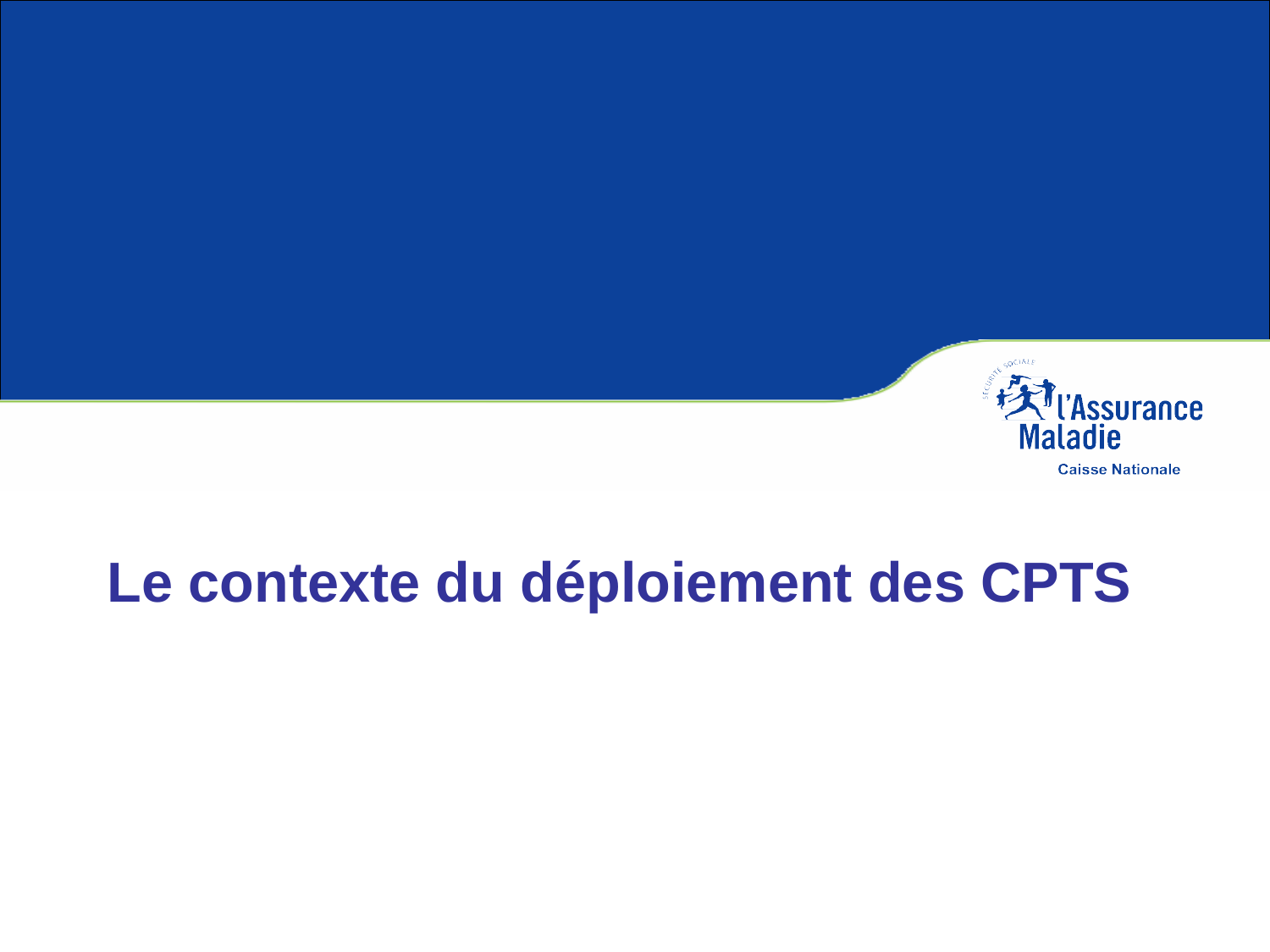

# Le contexte du déploiement des CPTS